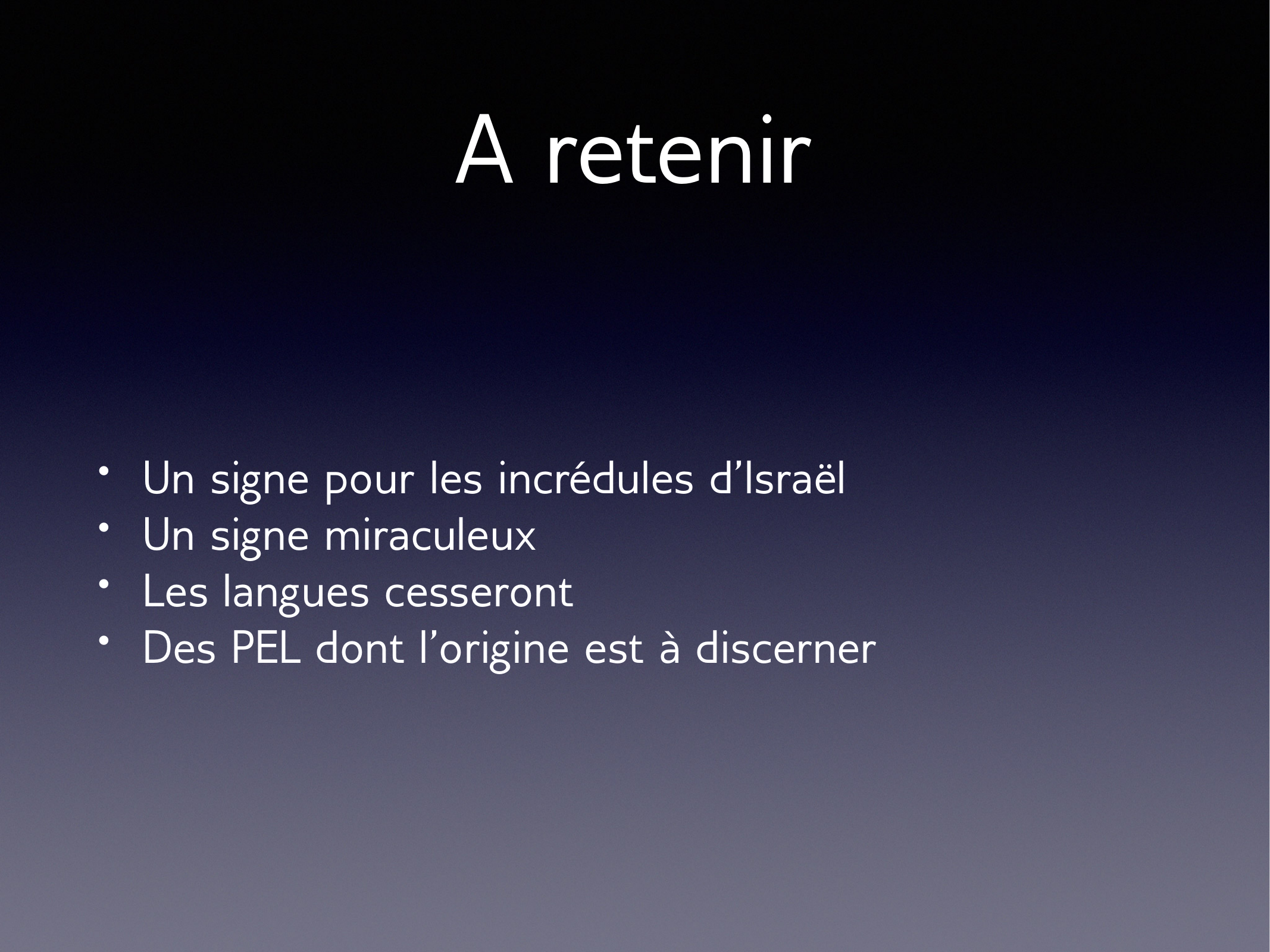

# A retenir
Un signe pour les incrédules d’Israël
Un signe miraculeux
Les langues cesseront
Des PEL dont l’origine est à discerner